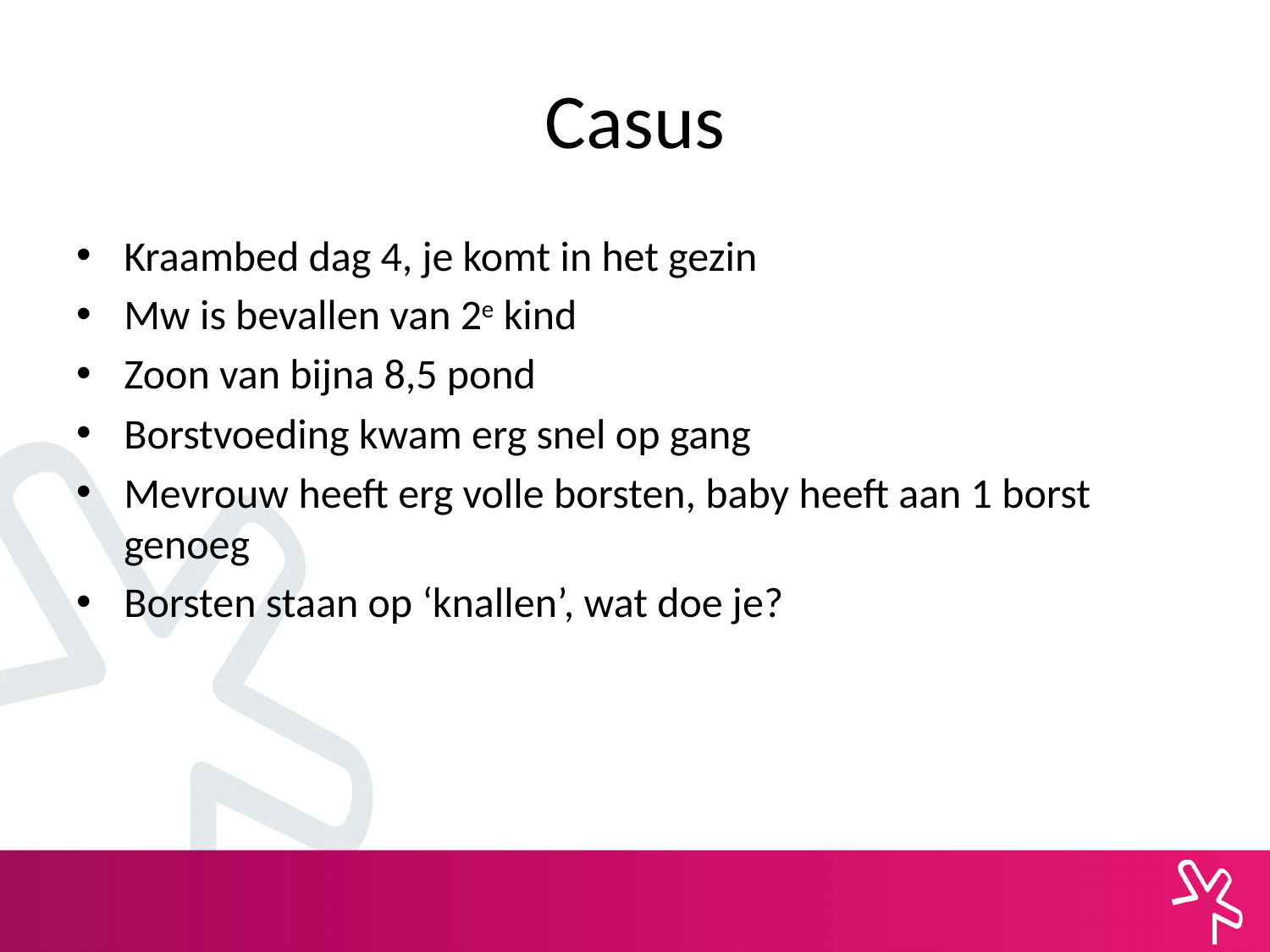

# Casus
Kraambed dag 4, je komt in het gezin
Mw is bevallen van 2e kind
Zoon van bijna 8,5 pond
Borstvoeding kwam erg snel op gang
Mevrouw heeft erg volle borsten, baby heeft aan 1 borst genoeg
Borsten staan op ‘knallen’, wat doe je?